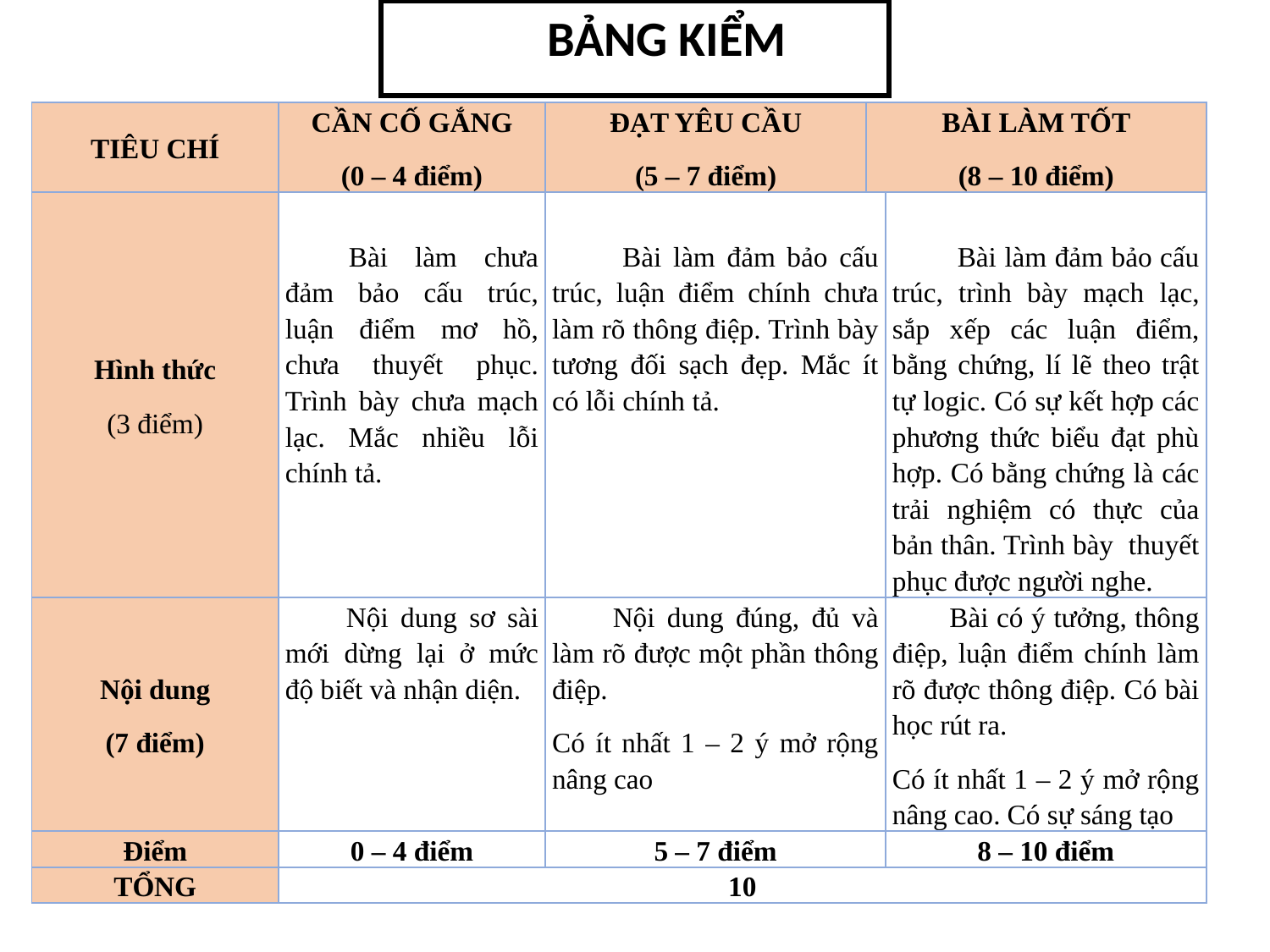

BẢNG KIỂM

| TIÊU CHÍ | CẦN CỐ GẮNG (0 – 4 điểm) | ĐẠT YÊU CẦU (5 – 7 điểm) | BÀI LÀM TỐT (8 – 10 điểm) |  |
| --- | --- | --- | --- | --- |
| Hình thức (3 điểm) | Bài làm chưa đảm bảo cấu trúc, luận điểm mơ hồ, chưa thuyết phục. Trình bày chưa mạch lạc. Mắc nhiều lỗi chính tả. | Bài làm đảm bảo cấu trúc, luận điểm chính chưa làm rõ thông điệp. Trình bày tương đối sạch đẹp. Mắc ít có lỗi chính tả. |  | Bài làm đảm bảo cấu trúc, trình bày mạch lạc, sắp xếp các luận điểm, bằng chứng, lí lẽ theo trật tự logic. Có sự kết hợp các phương thức biểu đạt phù hợp. Có bằng chứng là các trải nghiệm có thực của bản thân. Trình bày thuyết phục được người nghe. |
| Nội dung (7 điểm) | Nội dung sơ sài mới dừng lại ở mức độ biết và nhận diện. | Nội dung đúng, đủ và làm rõ được một phần thông điệp. Có ít nhất 1 – 2 ý mở rộng nâng cao |  | Bài có ý tưởng, thông điệp, luận điểm chính làm rõ được thông điệp. Có bài học rút ra. Có ít nhất 1 – 2 ý mở rộng nâng cao. Có sự sáng tạo |
| Điểm | 0 – 4 điểm | 5 – 7 điểm |  | 8 – 10 điểm |
| TỔNG | 10 |  |  |  |